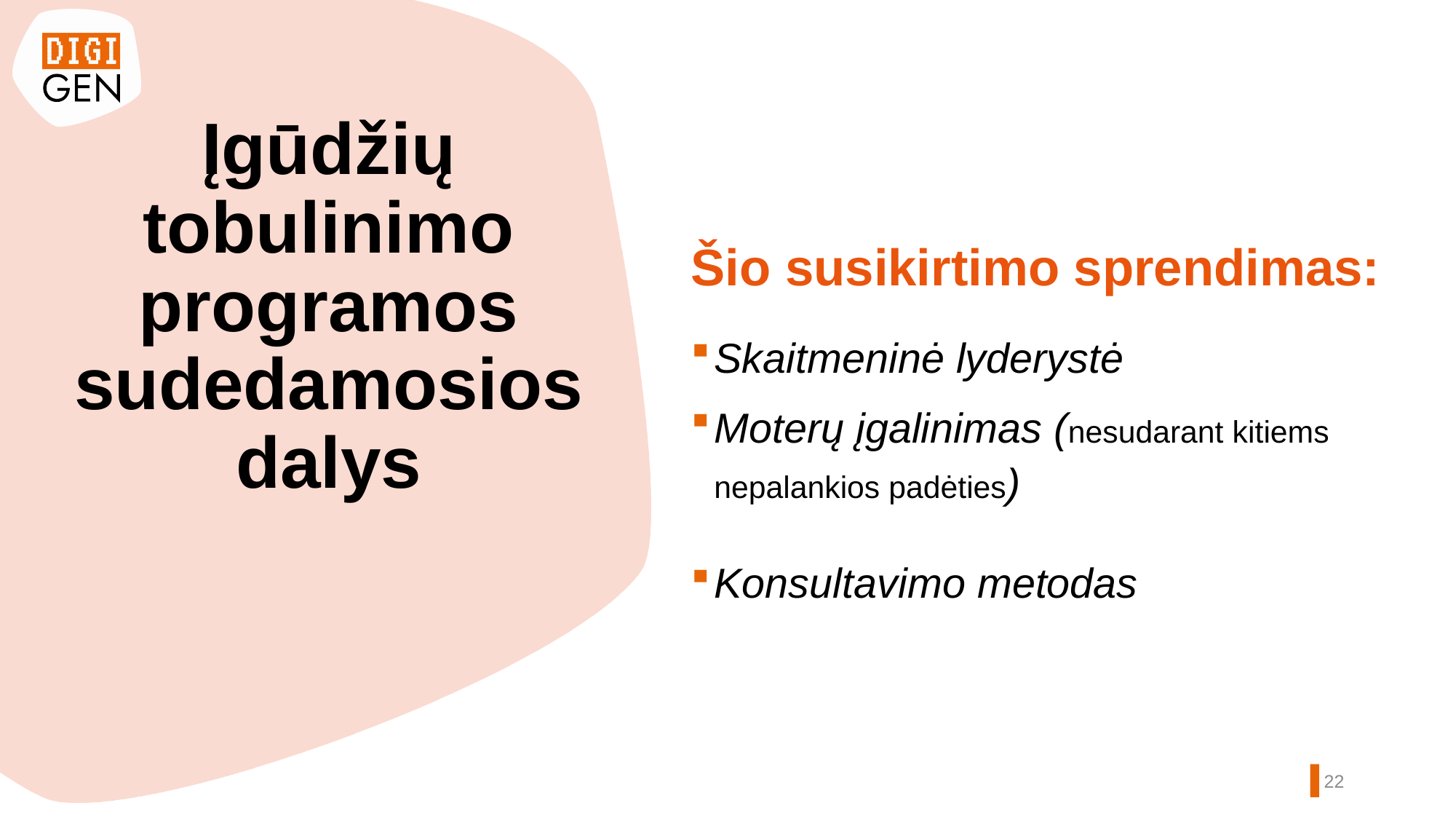

Šio susikirtimo sprendimas:
Skaitmeninė lyderystė
Moterų įgalinimas (nesudarant kitiems nepalankios padėties)
Konsultavimo metodas
Įgūdžių tobulinimo programos sudedamosios dalys
22